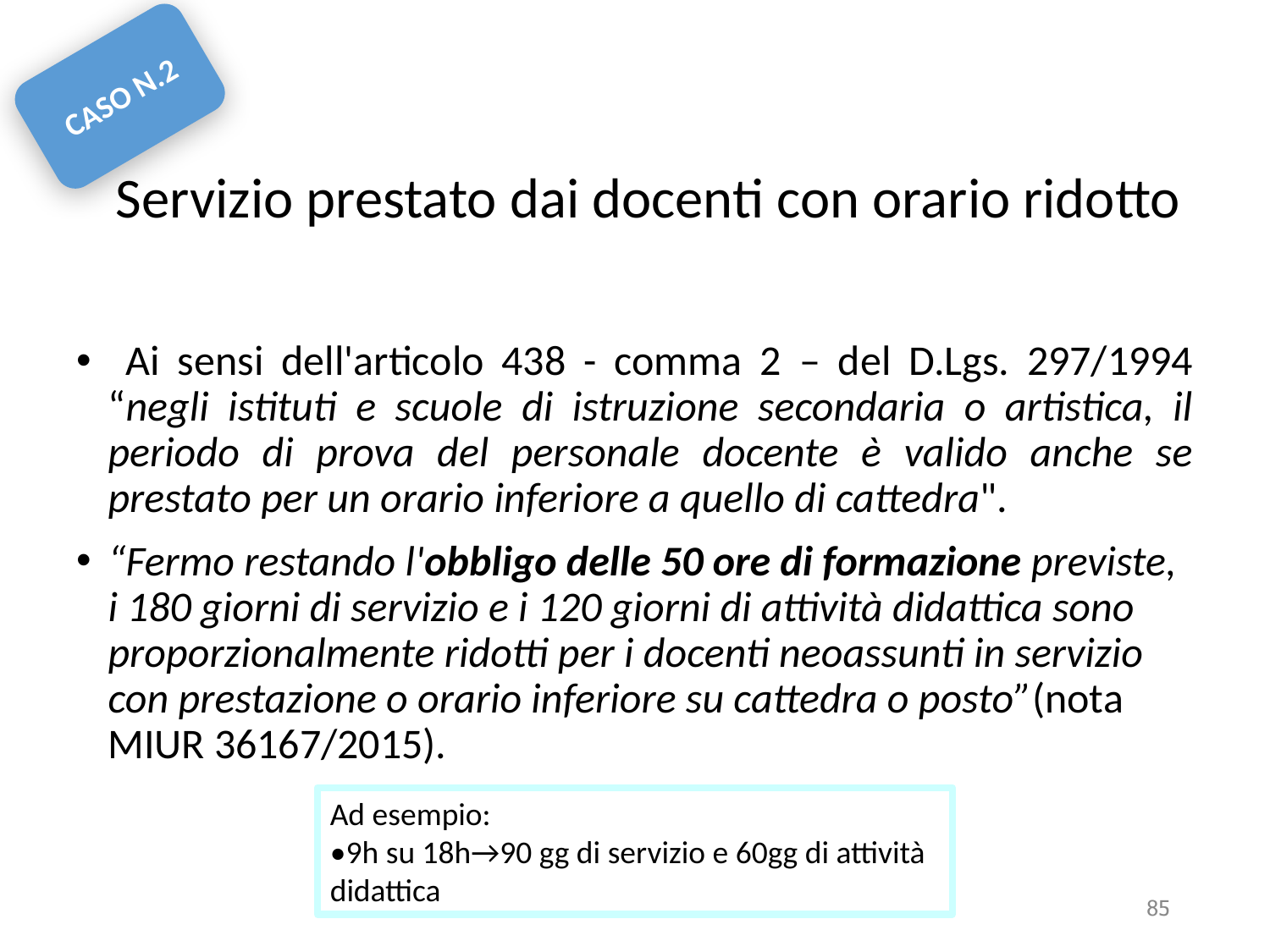

CASO N.2
# Servizio prestato dai docenti con orario ridotto

 Ai sensi dell'articolo 438 - comma 2 – del D.Lgs. 297/1994 “negli istituti e scuole di istruzione secondaria o artistica, il periodo di prova del personale docente è valido anche se prestato per un orario inferiore a quello di cattedra".
“Fermo restando l'obbligo delle 50 ore di formazione previste, i 180 giorni di servizio e i 120 giorni di attività didattica sono proporzionalmente ridotti per i docenti neoassunti in servizio con prestazione o orario inferiore su cattedra o posto”(nota MIUR 36167/2015).

Ad esempio:
•9h su 18h→90 gg di servizio e 60gg di attività didattica
85